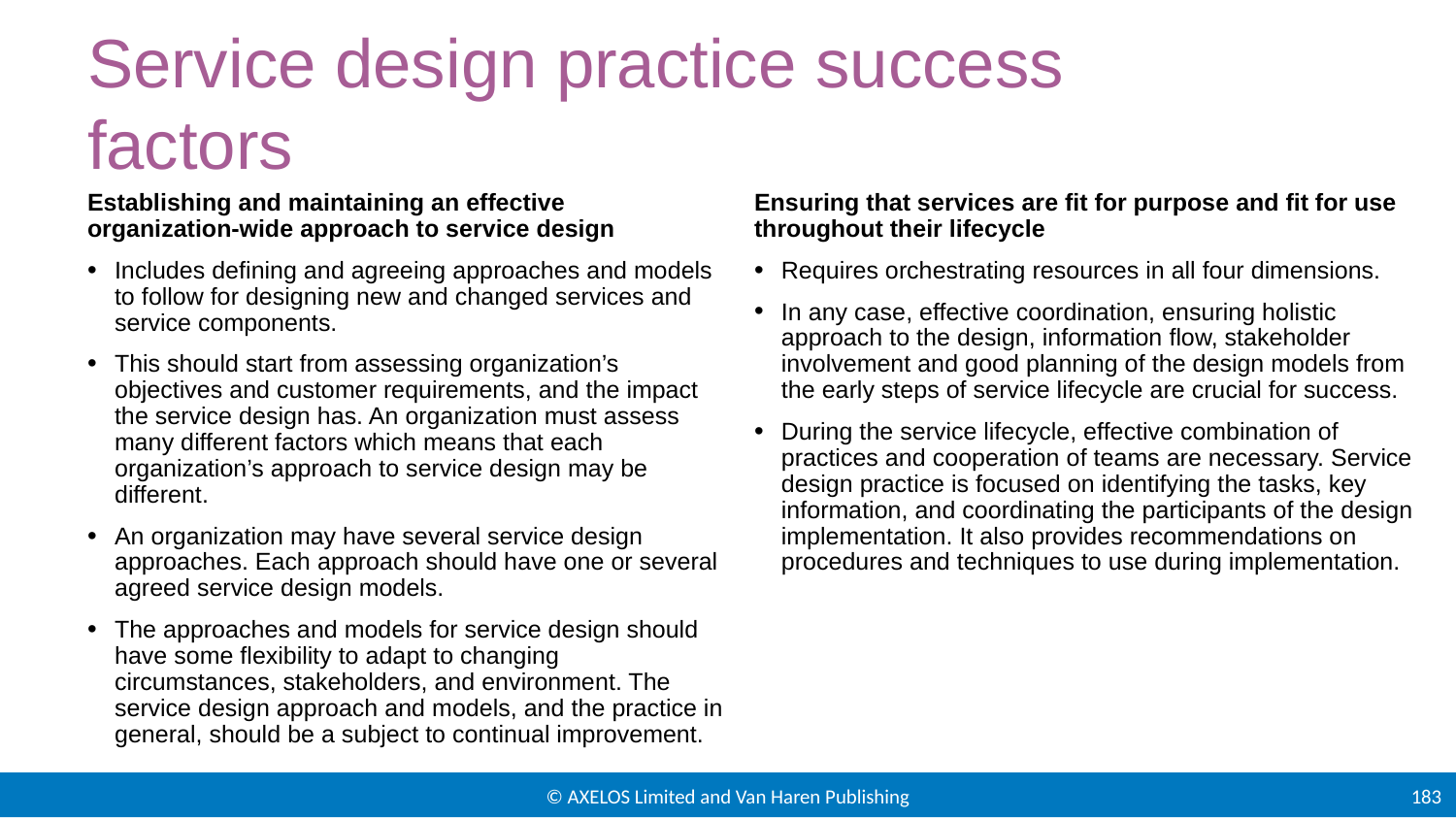

# Service design practice success factors
Establishing and maintaining an effective organization-wide approach to service design
Includes defining and agreeing approaches and models to follow for designing new and changed services and service components.
This should start from assessing organization’s objectives and customer requirements, and the impact the service design has. An organization must assess many different factors which means that each organization’s approach to service design may be different.
An organization may have several service design approaches. Each approach should have one or several agreed service design models.
The approaches and models for service design should have some flexibility to adapt to changing circumstances, stakeholders, and environment. The service design approach and models, and the practice in general, should be a subject to continual improvement.
Ensuring that services are fit for purpose and fit for use throughout their lifecycle
Requires orchestrating resources in all four dimensions.
In any case, effective coordination, ensuring holistic approach to the design, information flow, stakeholder involvement and good planning of the design models from the early steps of service lifecycle are crucial for success.
During the service lifecycle, effective combination of practices and cooperation of teams are necessary. Service design practice is focused on identifying the tasks, key information, and coordinating the participants of the design implementation. It also provides recommendations on procedures and techniques to use during implementation.